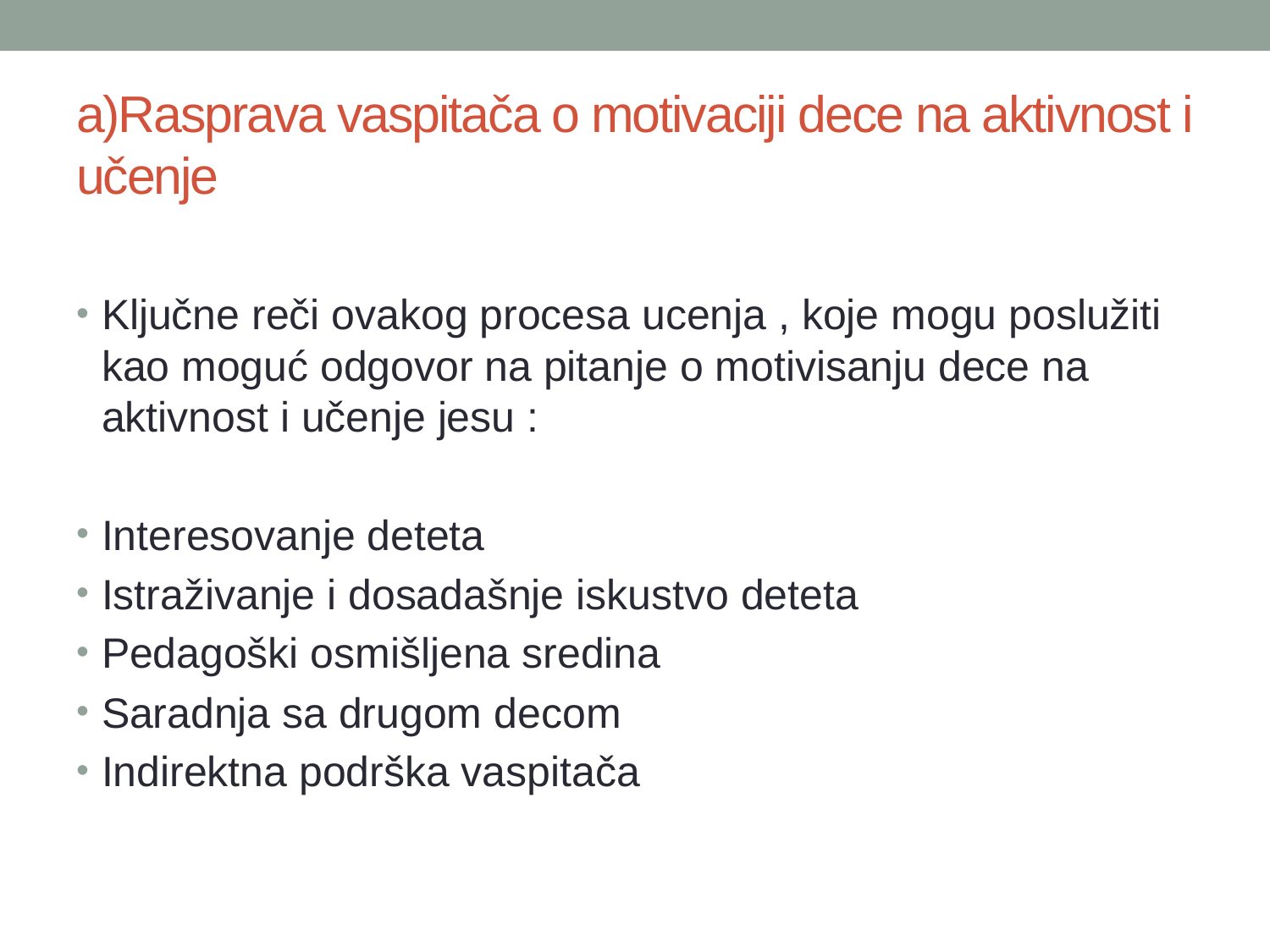

# a)Rasprava vaspitača o motivaciji dece na aktivnost i učenje

Ključne reči ovakog procesa ucenja , koje mogu poslužiti kao moguć odgovor na pitanje o motivisanju dece na aktivnost i učenje jesu :

Interesovanje deteta
Istraživanje i dosadašnje iskustvo deteta
Pedagoški osmišljena sredina
Saradnja sa drugom decom
Indirektna podrška vaspitača